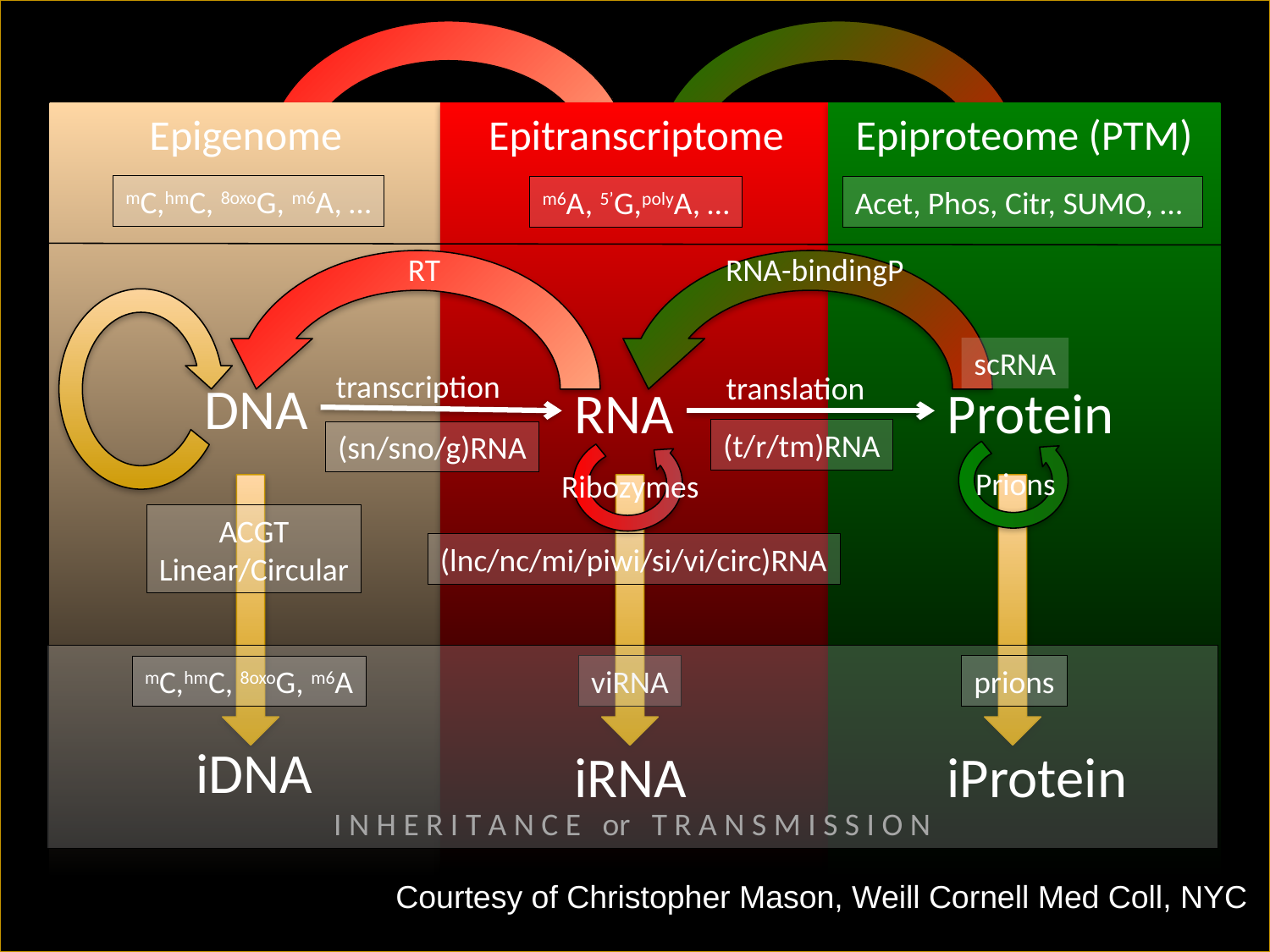

Epigenome

Epitranscriptome

Epiproteome (PTM)

mC,hmC, 8oxoG, m6A, …
m6A, 5’G,polyA, …
Acet, Phos, Citr, SUMO, …

RT
RNA-bindingP

scRNA
transcription
translation
DNA
RNA
Protein
(t/r/tm)RNA

(sn/sno/g)RNA

Prions
Ribozymes

ACGT
Linear/Circular
(lnc/nc/mi/piwi/si/vi/circ)RNA

I N H E R I T A N C E   or   T R A N S M I S S I O N
viRNA
prions
mC,hmC, 8oxoG, m6A
iDNA
iRNA
iProtein
Courtesy of Christopher Mason, Weill Cornell Med Coll, NYC